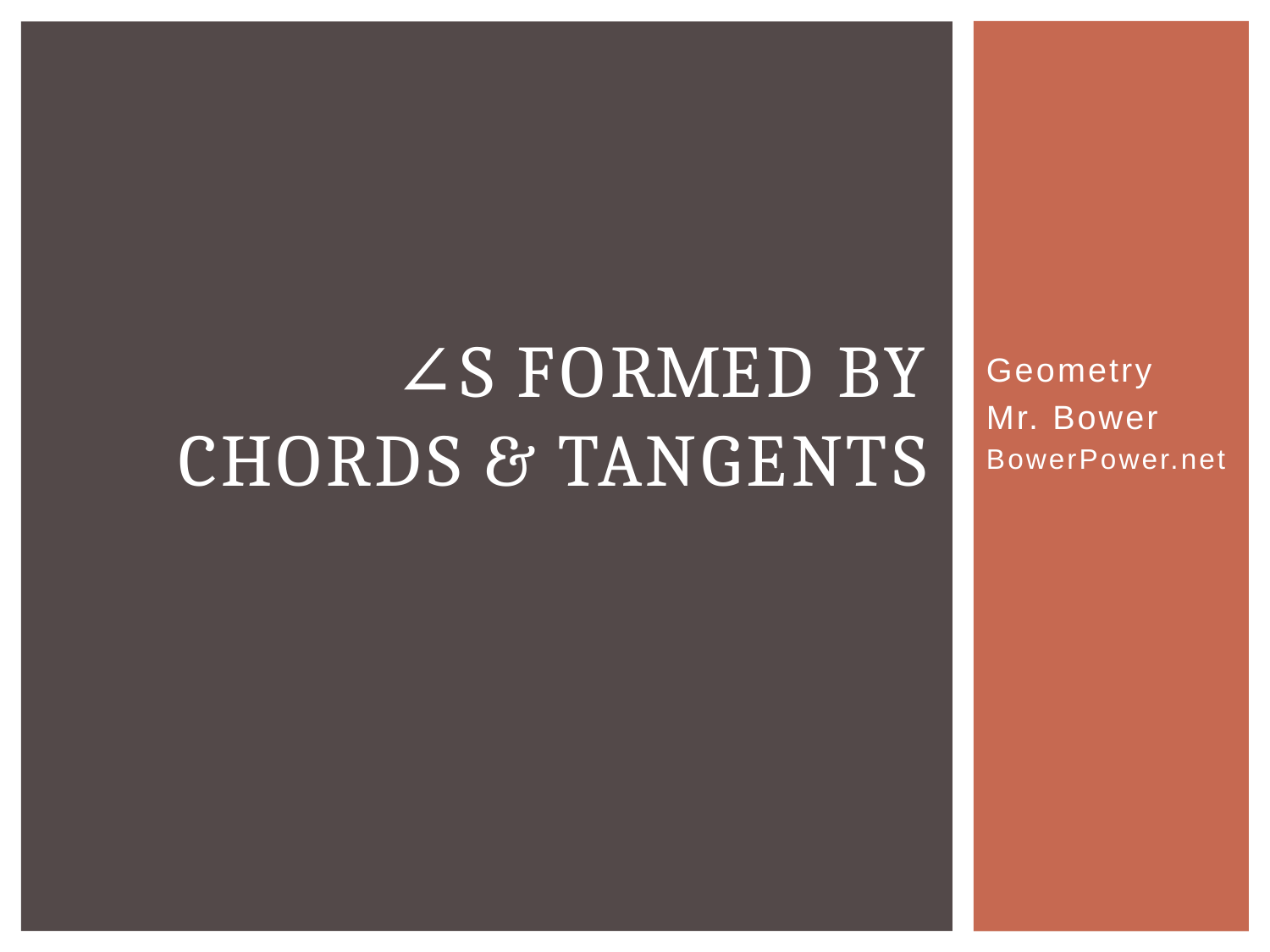

# ∠s formed by Chords & Tangents
Geometry
Mr. Bower
BowerPower.net